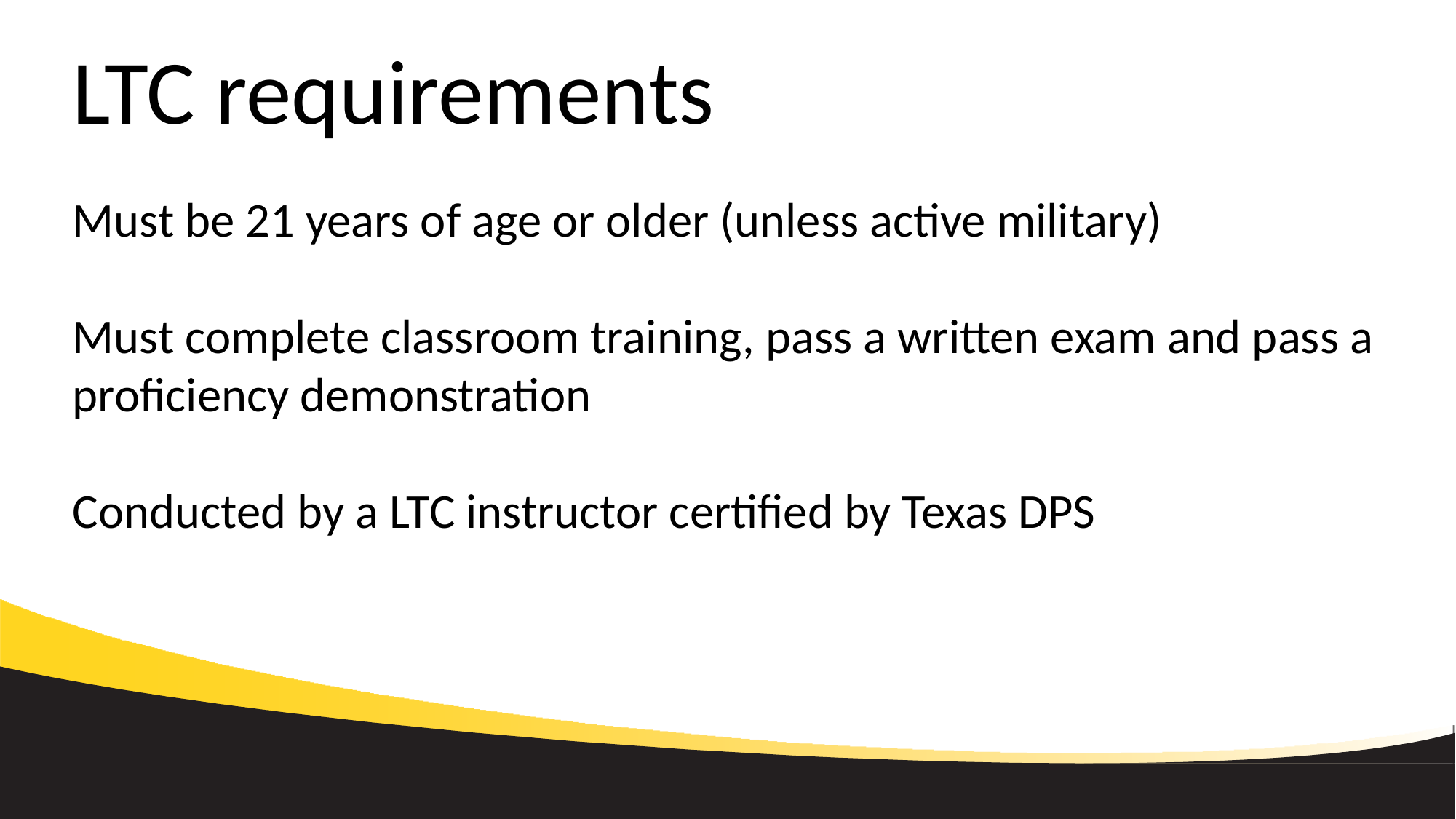

# LTC requirements
Must be 21 years of age or older (unless active military)

Must complete classroom training, pass a written exam and pass a proficiency demonstration

Conducted by a LTC instructor certified by Texas DPS